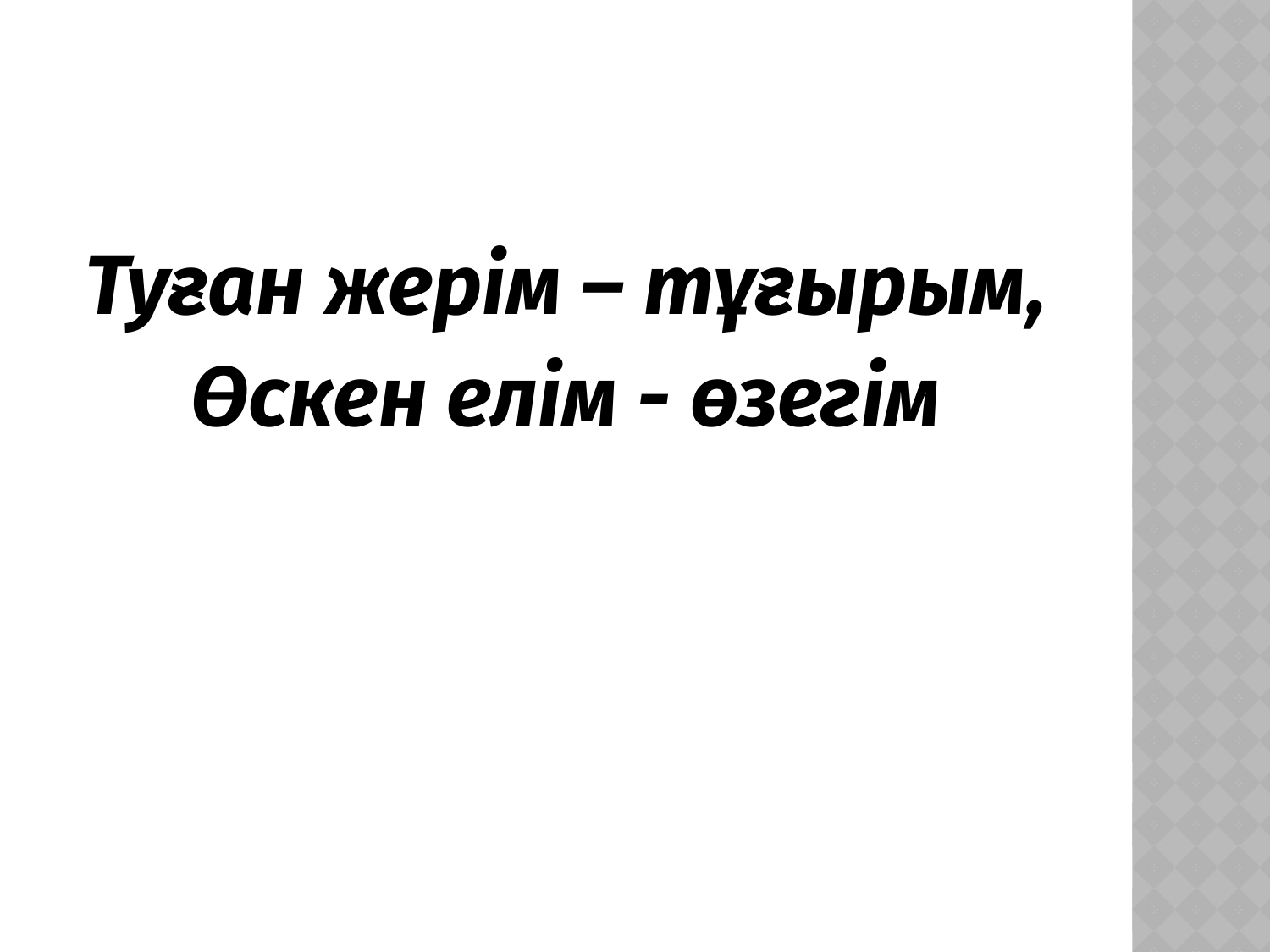

Туған жерім – тұғырым,
Өскен елім - өзегім